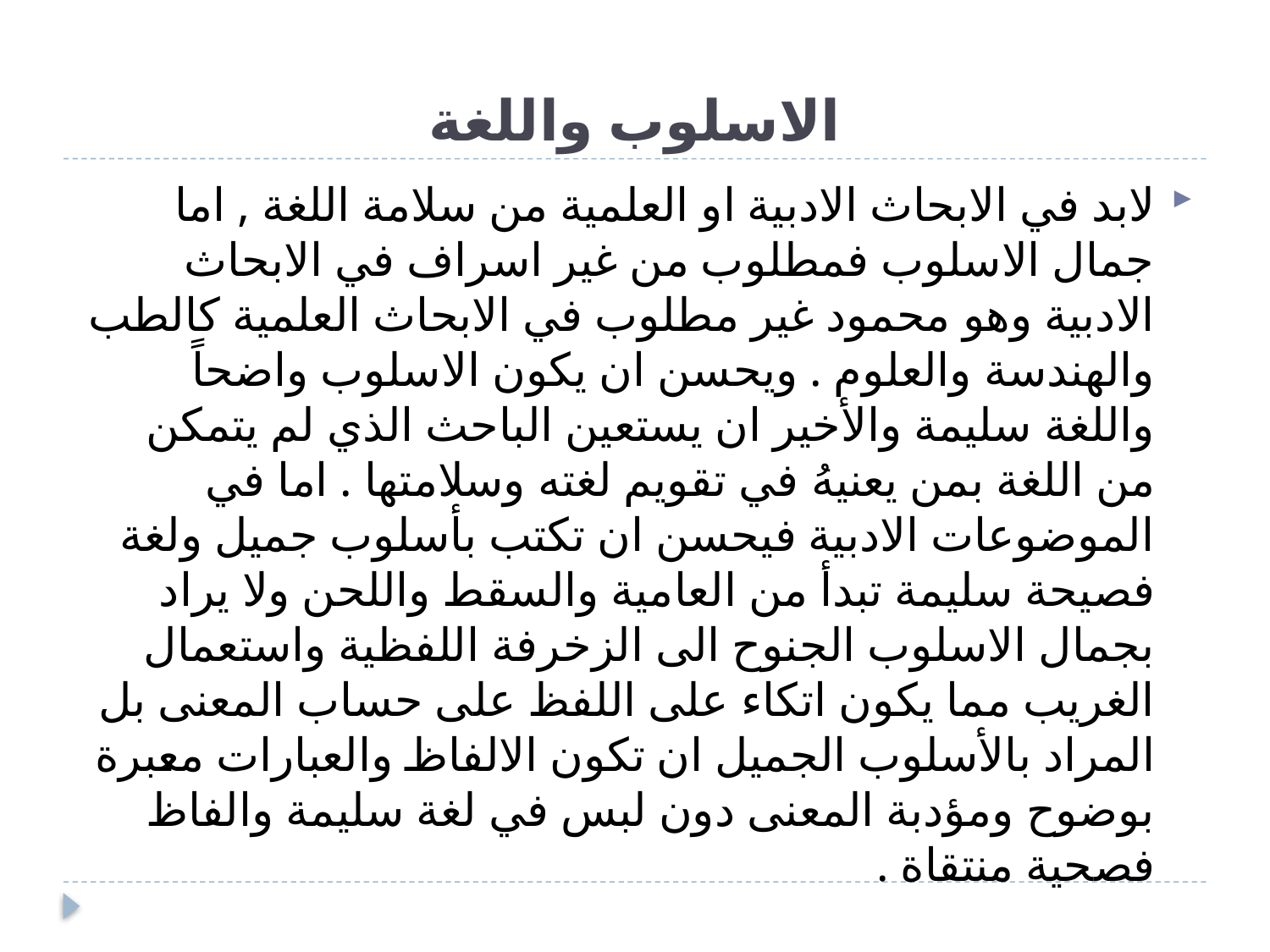

# الاسلوب واللغة
لابد في الابحاث الادبية او العلمية من سلامة اللغة , اما جمال الاسلوب فمطلوب من غير اسراف في الابحاث الادبية وهو محمود غير مطلوب في الابحاث العلمية كالطب والهندسة والعلوم . ويحسن ان يكون الاسلوب واضحاً واللغة سليمة والأخير ان يستعين الباحث الذي لم يتمكن من اللغة بمن يعنيهُ في تقويم لغته وسلامتها . اما في الموضوعات الادبية فيحسن ان تكتب بأسلوب جميل ولغة فصيحة سليمة تبدأ من العامية والسقط واللحن ولا يراد بجمال الاسلوب الجنوح الى الزخرفة اللفظية واستعمال الغريب مما يكون اتكاء على اللفظ على حساب المعنى بل المراد بالأسلوب الجميل ان تكون الالفاظ والعبارات معبرة بوضوح ومؤدبة المعنى دون لبس في لغة سليمة والفاظ فصحية منتقاة .